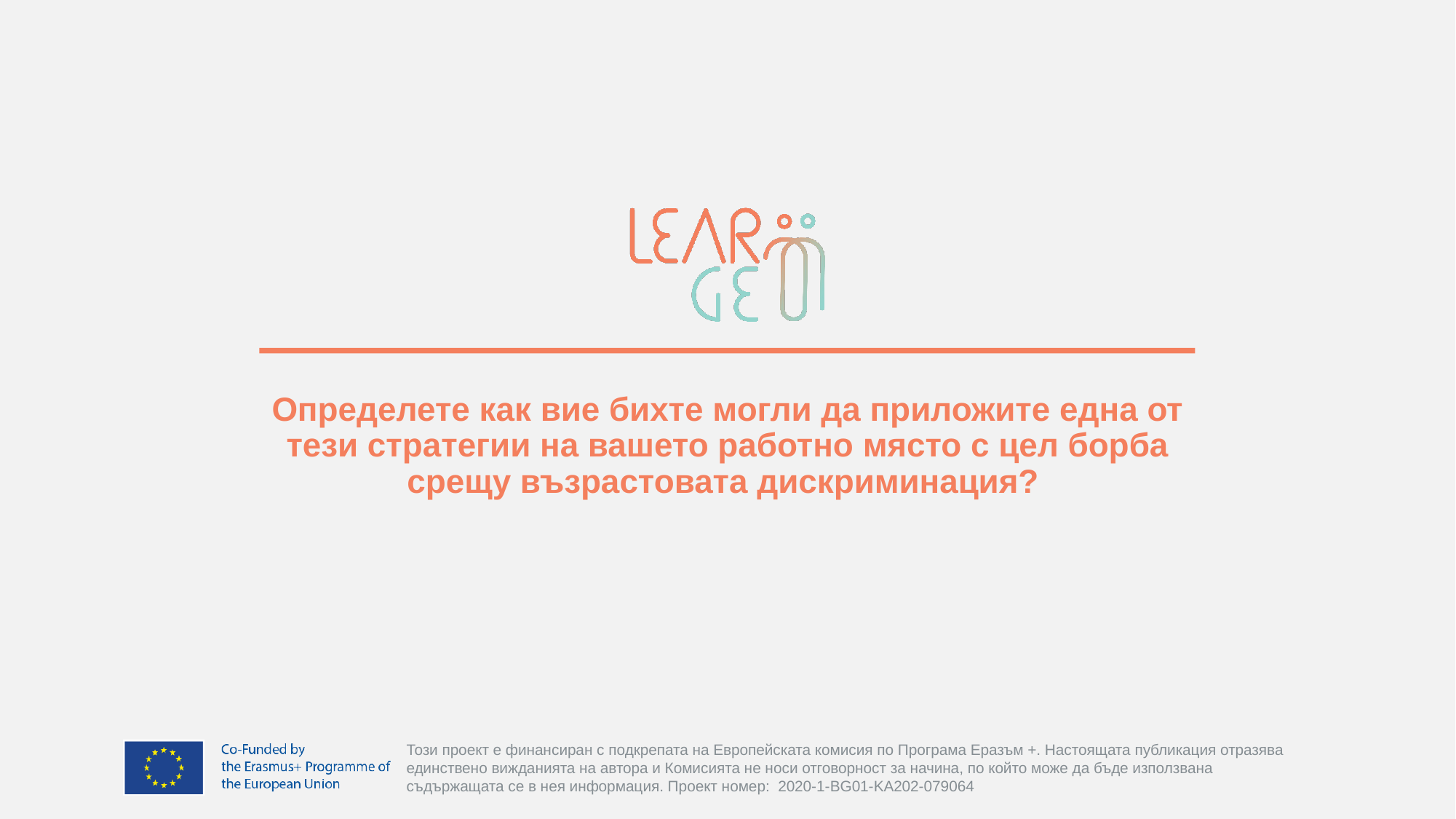

# Определете как вие бихте могли да приложите една от тези стратегии на вашето работно място с цел борба срещу възрастовата дискриминация?